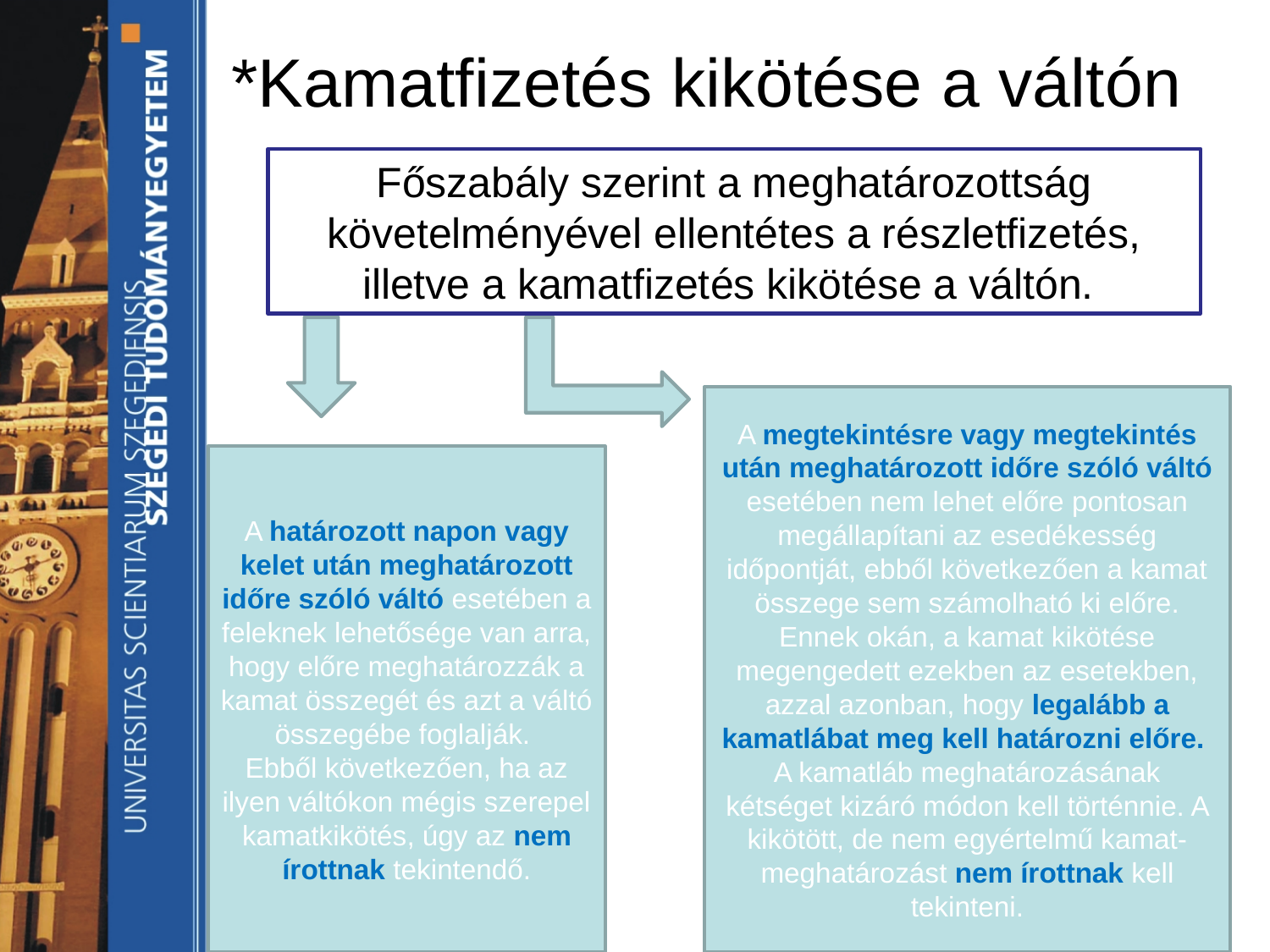

# *Kamatfizetés kikötése a váltón
Főszabály szerint a meghatározottság követelményével ellentétes a részletfizetés, illetve a kamatfizetés kikötése a váltón.

A megtekintésre vagy megtekintés után meghatározott időre szóló váltó esetében nem lehet előre pontosan megállapítani az esedékesség időpontját, ebből következően a kamat összege sem számolható ki előre. Ennek okán, a kamat kikötése megengedett ezekben az esetekben, azzal azonban, hogy legalább a kamatlábat meg kell határozni előre.
A kamatláb meghatározásának kétséget kizáró módon kell történnie. A kikötött, de nem egyértelmű kamat-meghatározást nem írottnak kell tekinteni.
A határozott napon vagy kelet után meghatározott időre szóló váltó esetében a feleknek lehetősége van arra, hogy előre meghatározzák a kamat összegét és azt a váltó összegébe foglalják.
Ebből következően, ha az ilyen váltókon mégis szerepel kamatkikötés, úgy az nem írottnak tekintendő.